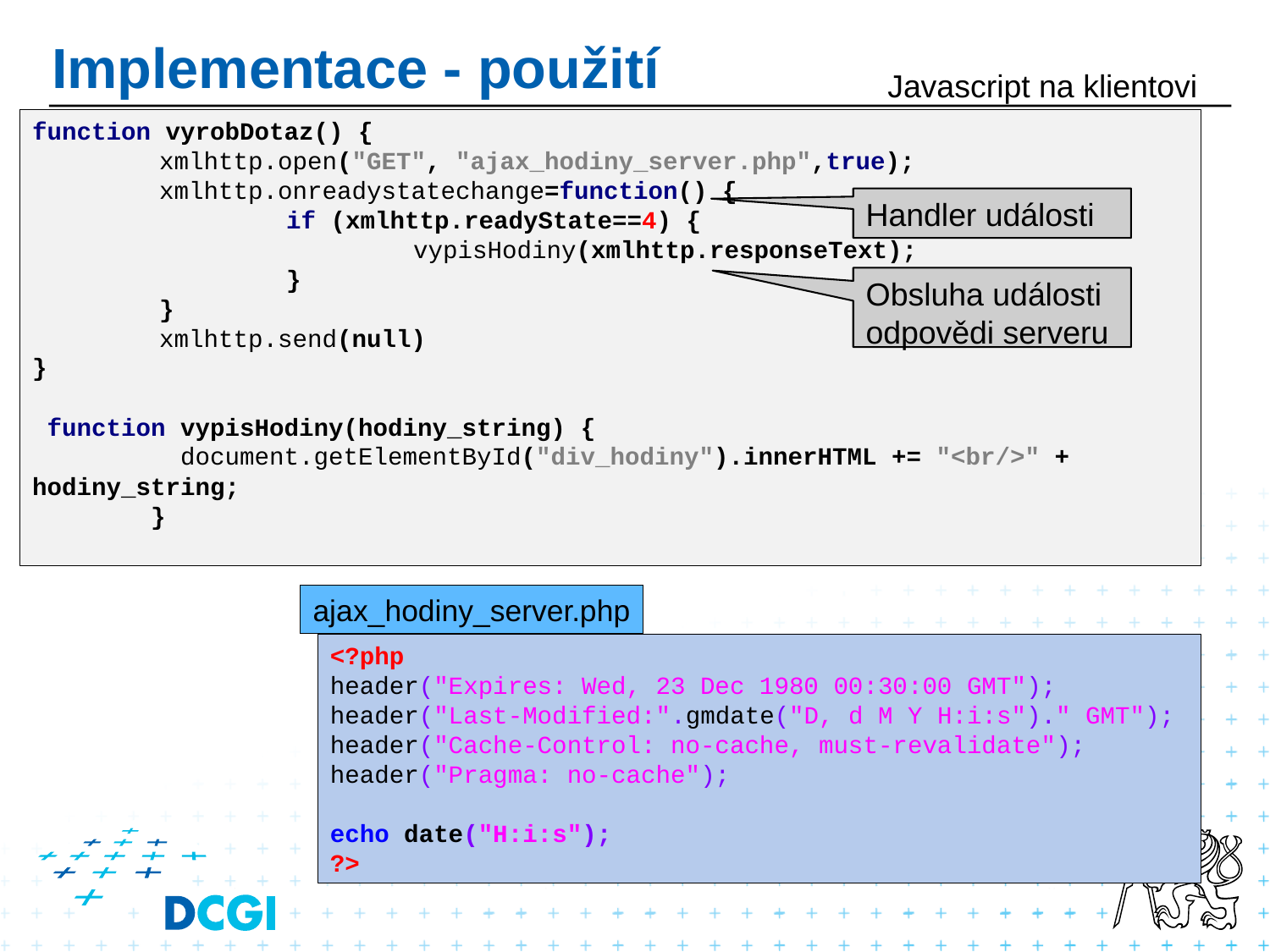

# Implementace - použití
Javascript na klientovi
function vyrobDotaz() {
	xmlhttp.open("GET", "ajax_hodiny_server.php",true);
	xmlhttp.onreadystatechange=function() {
		if (xmlhttp.readyState==4) {
			vypisHodiny(xmlhttp.responseText);
		}
	}
	xmlhttp.send(null)
}

 function vypisHodiny(hodiny_string) {
          document.getElementById("div_hodiny").innerHTML += "<br/>" + hodiny_string;
        }

Handler události
Obsluha události odpovědi serveru
ajax_hodiny_server.php
<?php
header("Expires: Wed, 23 Dec 1980 00:30:00 GMT");
header("Last-Modified:".gmdate("D, d M Y H:i:s")." GMT");
header("Cache-Control: no-cache, must-revalidate");
header("Pragma: no-cache");

echo date("H:i:s");
?>